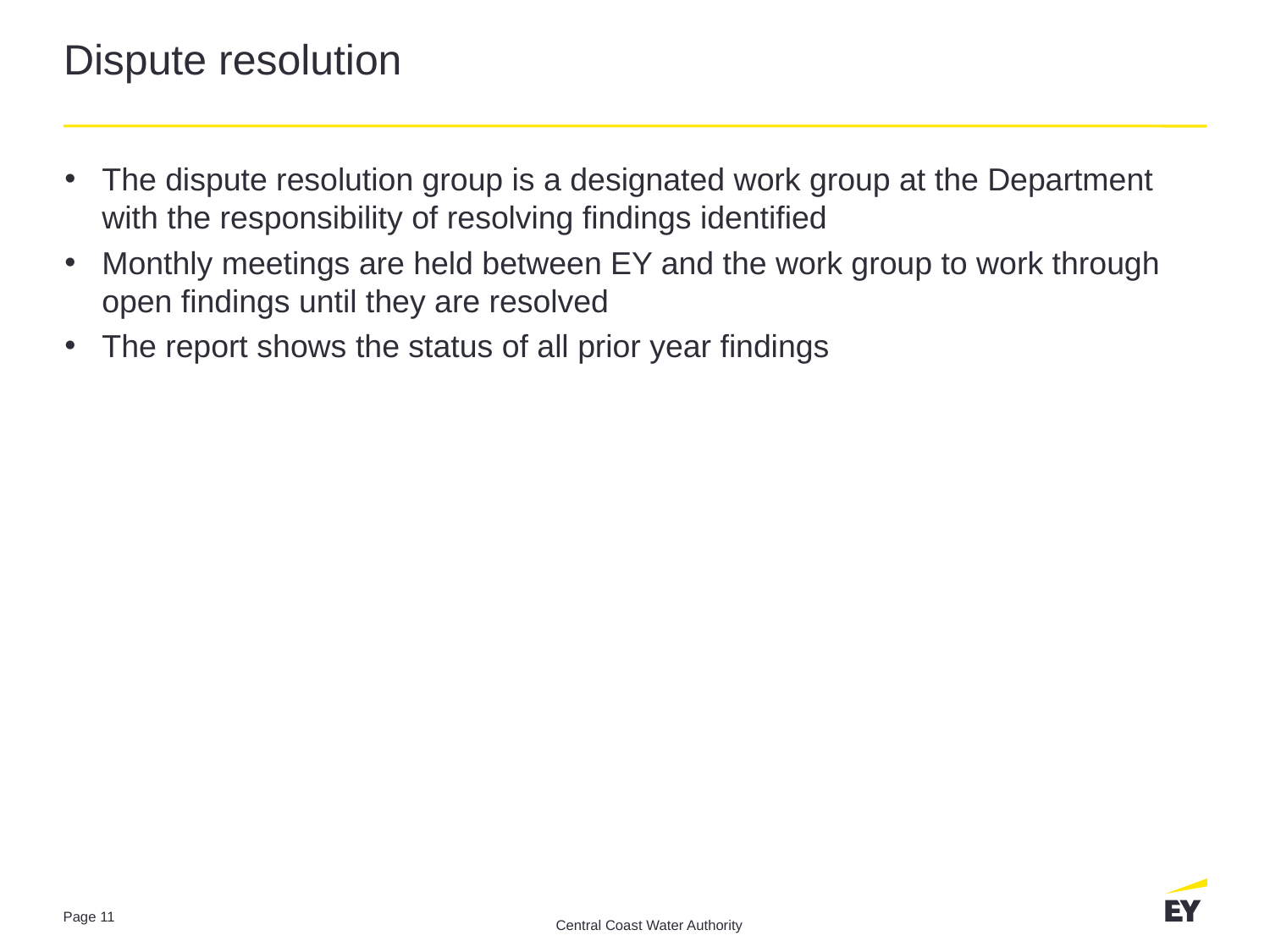

# Dispute resolution
The dispute resolution group is a designated work group at the Department with the responsibility of resolving findings identified
Monthly meetings are held between EY and the work group to work through open findings until they are resolved
The report shows the status of all prior year findings